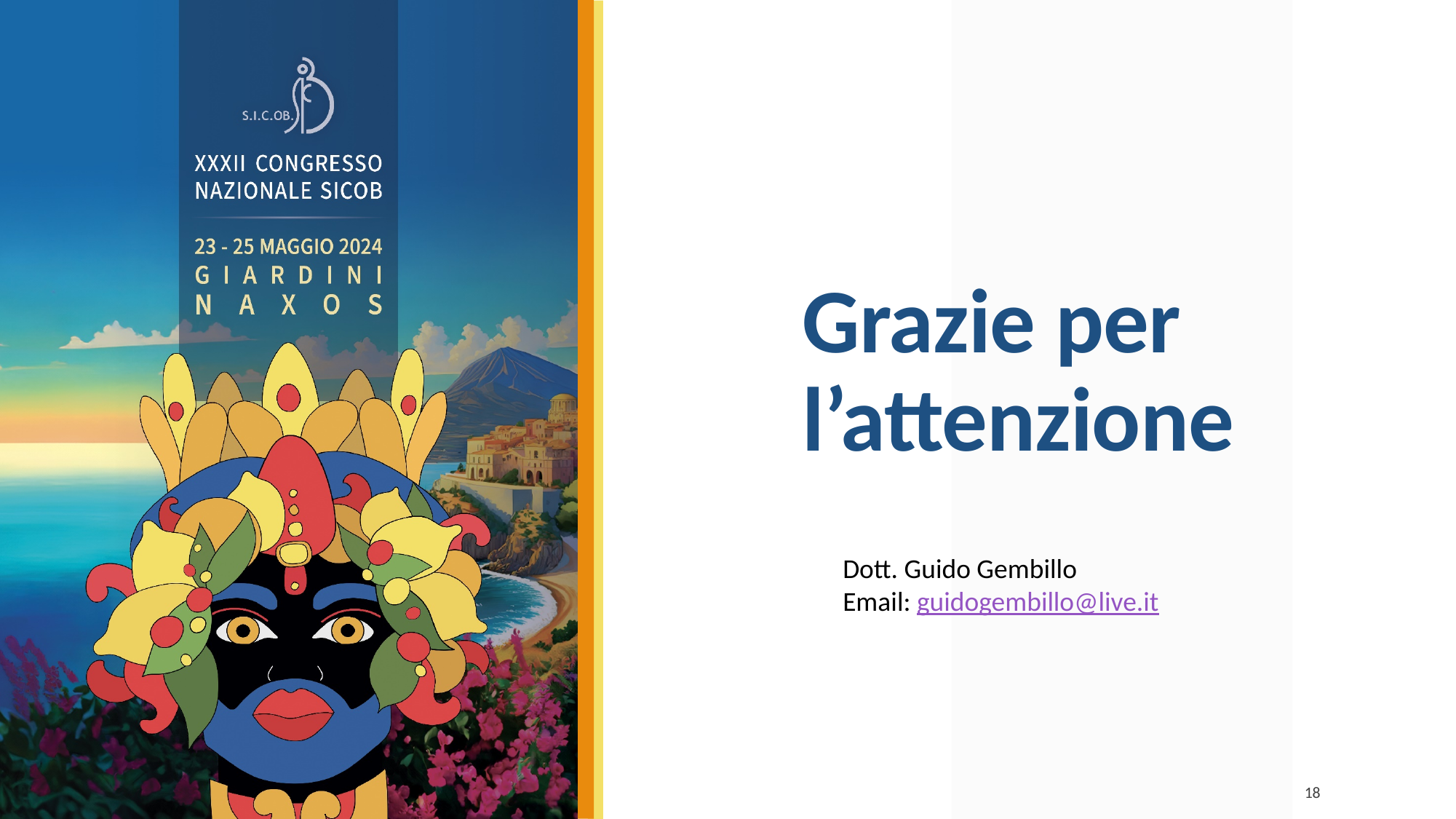

# Grazie per l’attenzione
Dott. Guido Gembillo
Email: guidogembillo@live.it
18